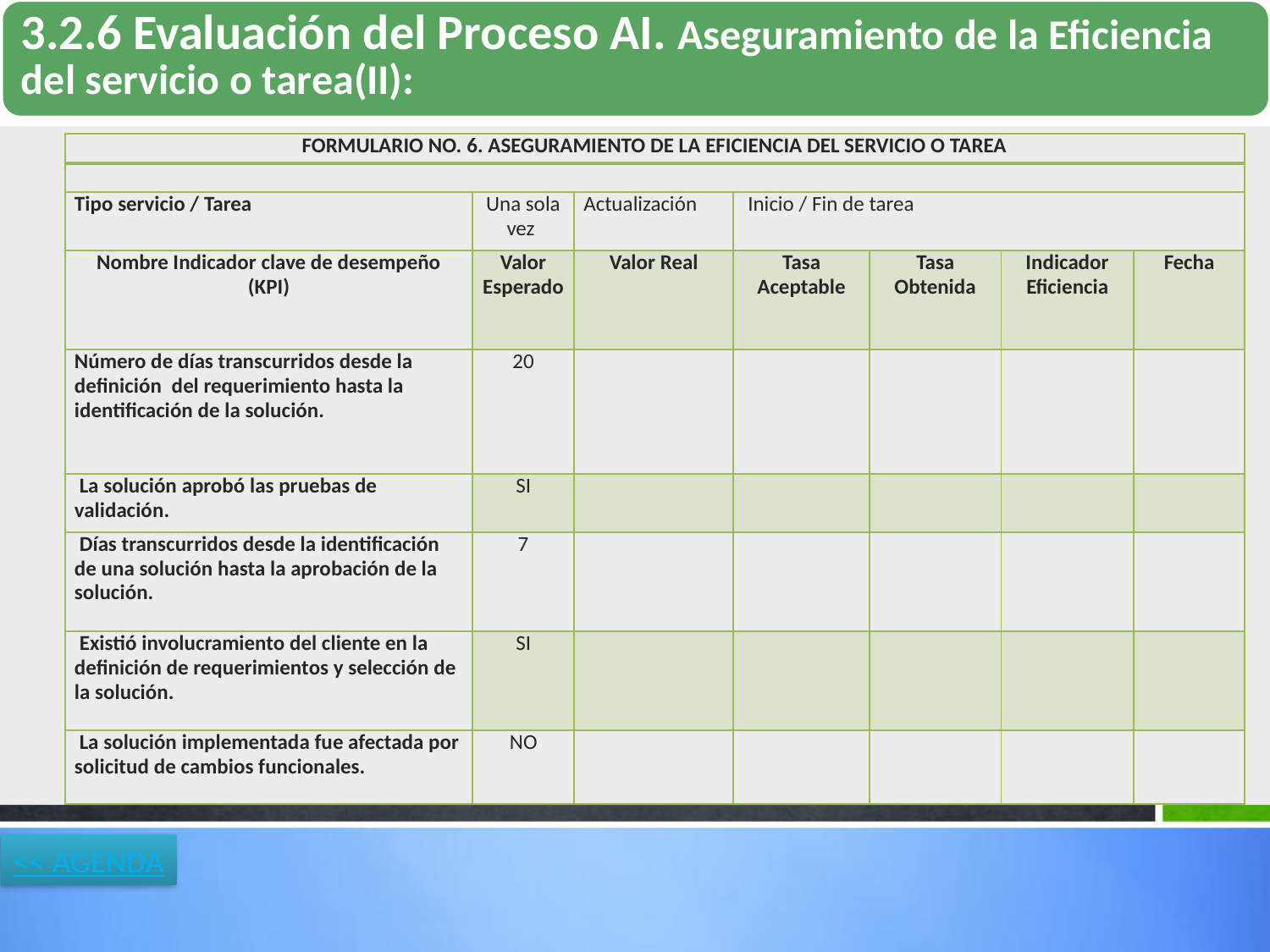

3.2.6 Evaluación del Proceso AI. Aseguramiento de la Eficiencia del servicio o tarea(II):

| FORMULARIO NO. 6. ASEGURAMIENTO DE LA EFICIENCIA DEL SERVICIO O TAREA |  |  |  |  |  |  |
| --- | --- | --- | --- | --- | --- | --- |
|  |  |  |  |  |  |  |
| Tipo servicio / Tarea | Una sola vez | Actualización | Inicio / Fin de tarea |  |  |  |
| Nombre Indicador clave de desempeño (KPI) | Valor Esperado | Valor Real | Tasa Aceptable | Tasa Obtenida | Indicador Eficiencia | Fecha |
| Número de días transcurridos desde la definición  del requerimiento hasta la identificación de la solución. | 20 |  |  |  |  |  |
| La solución aprobó las pruebas de validación. | SI |  |  |  |  |  |
| Días transcurridos desde la identificación de una solución hasta la aprobación de la solución. | 7 |  |  |  |  |  |
| Existió involucramiento del cliente en la definición de requerimientos y selección de la solución. | SI |  |  |  |  |  |
| La solución implementada fue afectada por solicitud de cambios funcionales. | NO |  |  |  |  |  |

<< AGENDA